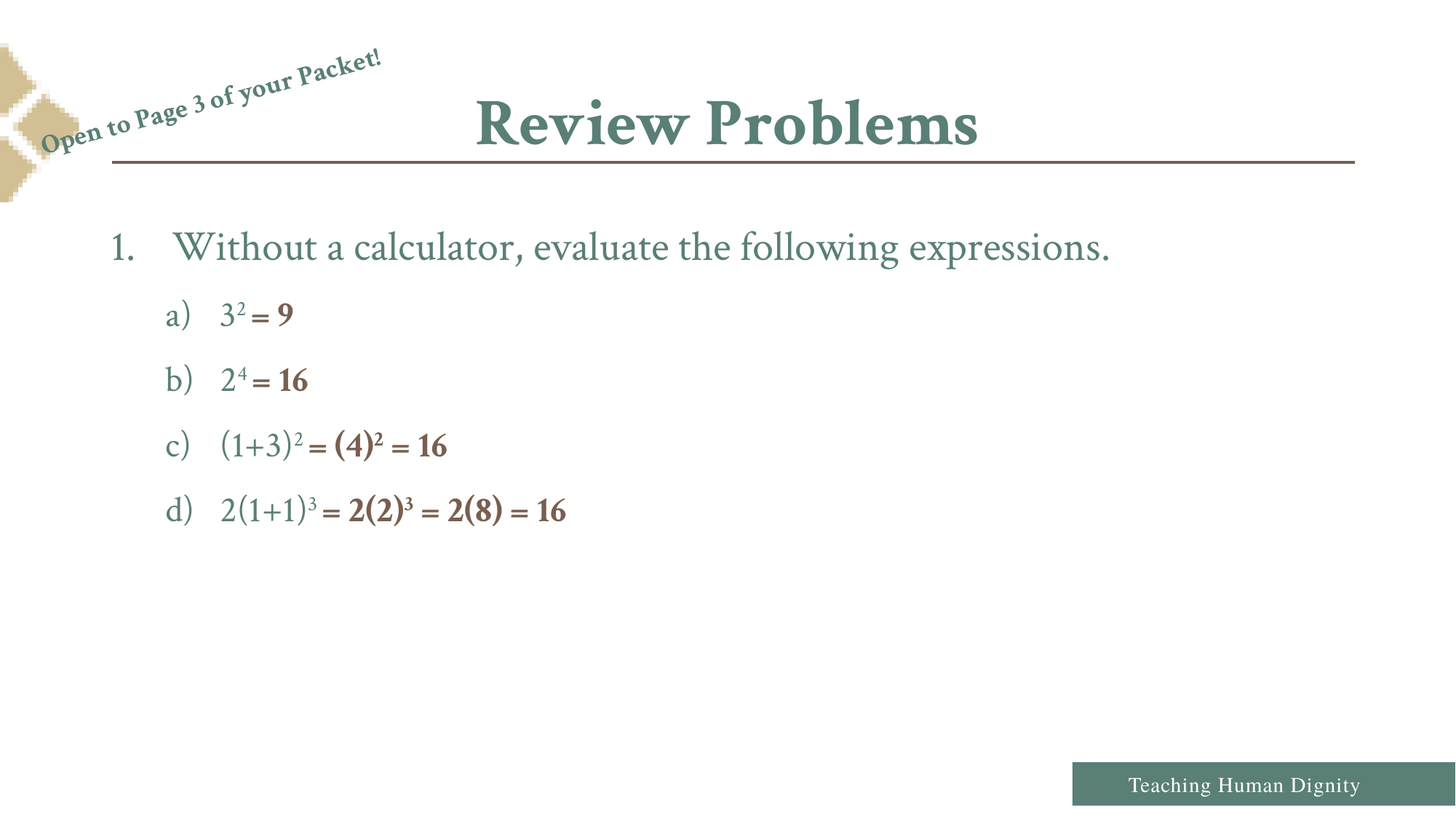

# Review Problems
Open to Page 3 of your Packet!
Without a calculator, evaluate the following expressions.
32 = 9
24 = 16
(1+3)2 = (4)2 = 16
2(1+1)3 = 2(2)3 = 2(8) = 16